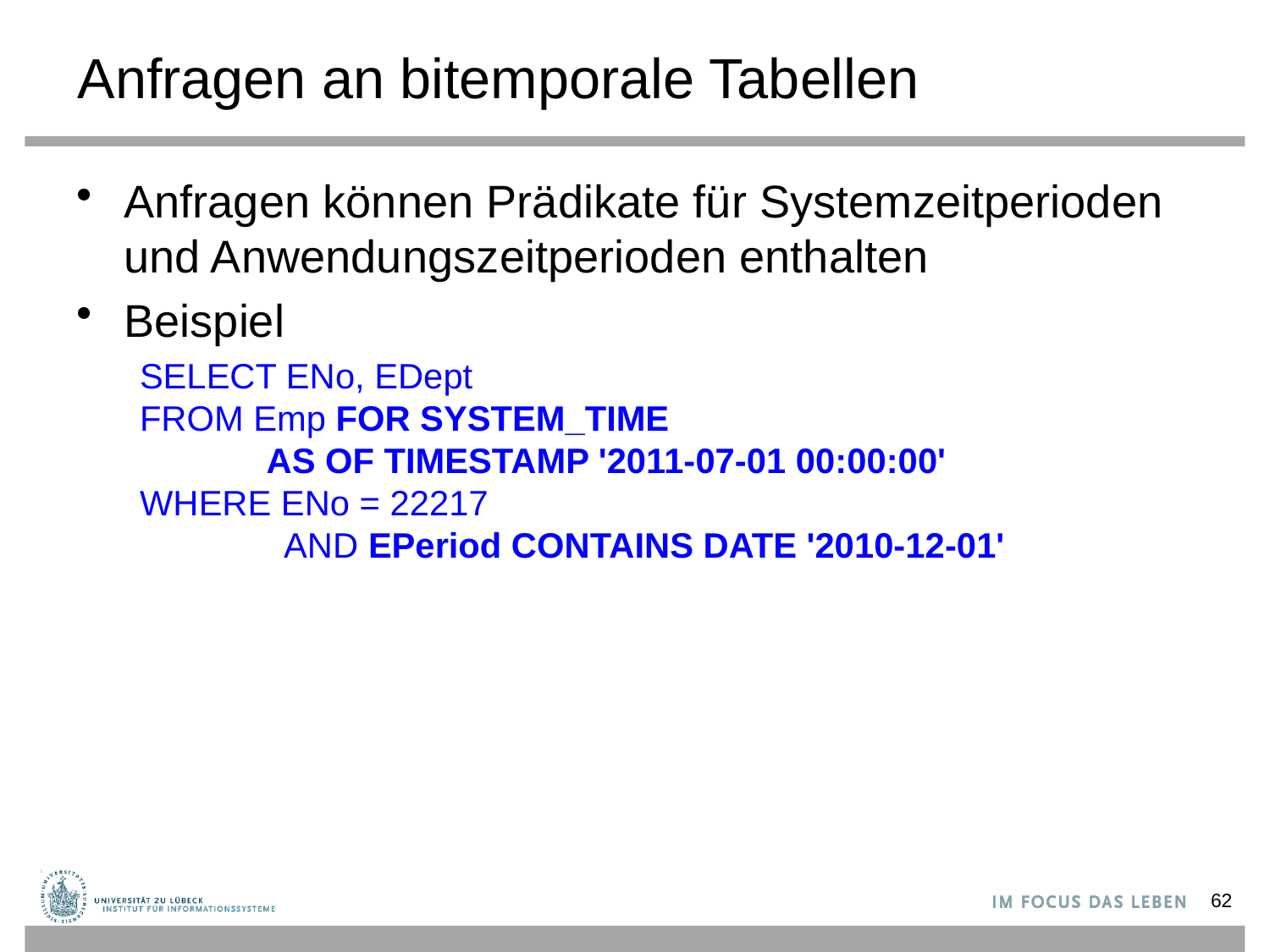

# Anfragen an bitemporale Tabellen
Anfragen können Prädikate für Systemzeitperioden und Anwendungszeitperioden enthalten
Beispiel
SELECT ENo, EDept
FROM Emp FOR SYSTEM_TIME
             AS OF TIMESTAMP '2011-07-01 00:00:00'
WHERE ENo = 22217
               AND EPeriod CONTAINS DATE '2010-12-01'
62